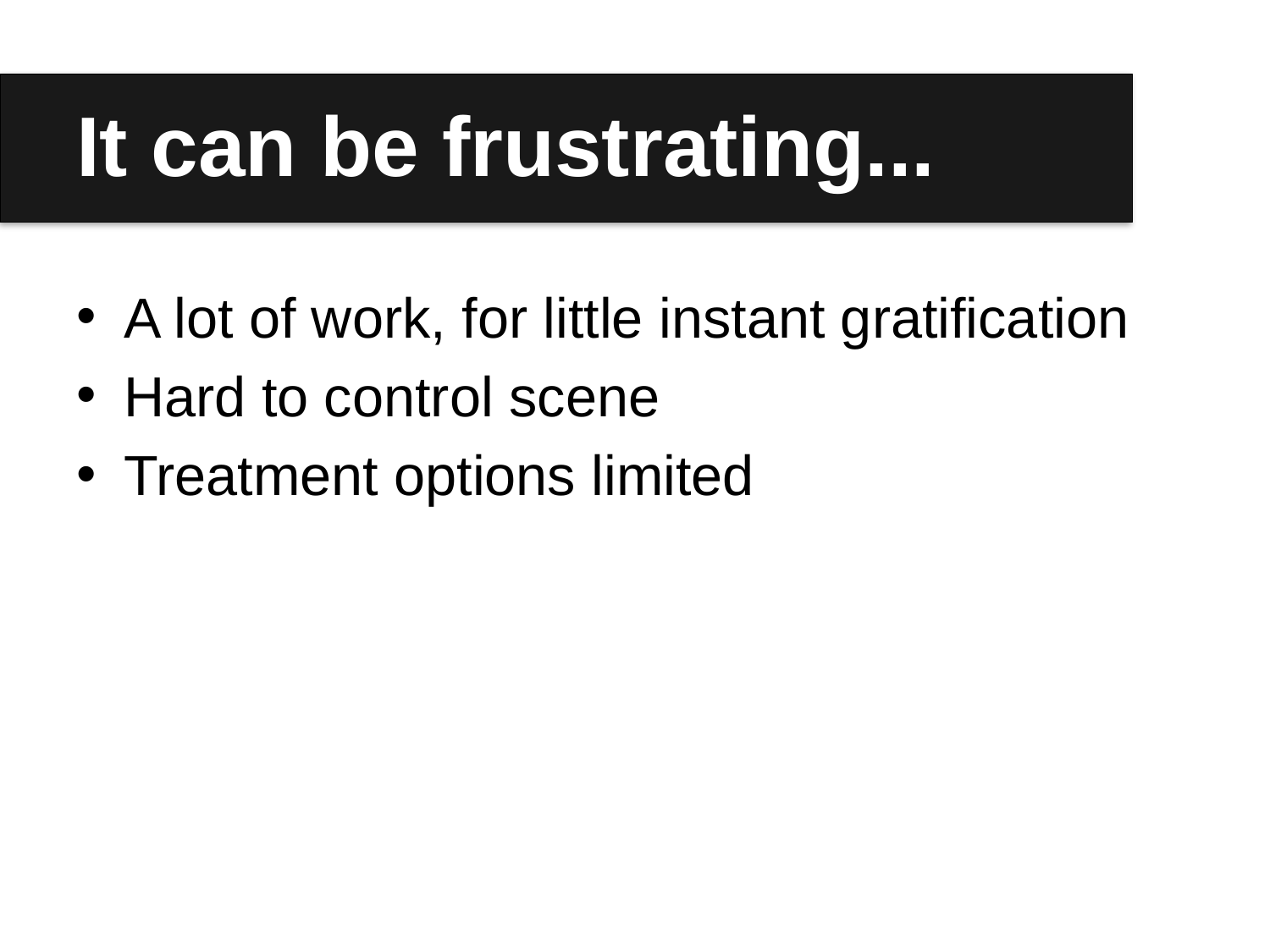

# It can be frustrating...

A lot of work, for little instant gratification
Hard to control scene
Treatment options limited